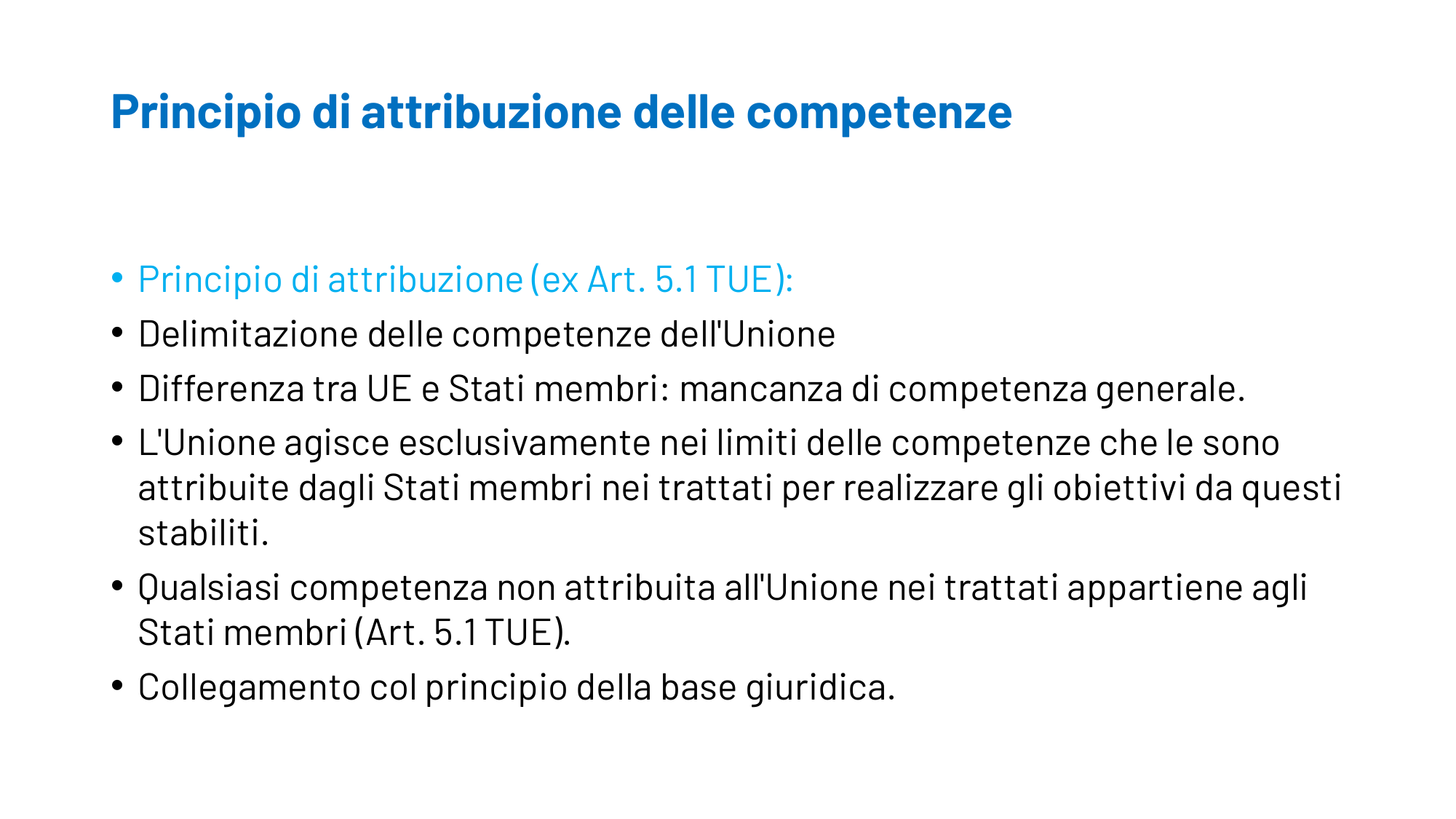

# Principio di attribuzione delle competenze

Principio di attribuzione (ex Art. 5.1 TUE):
Delimitazione delle competenze dell'Unione
Differenza tra UE e Stati membri: mancanza di competenza generale.
L'Unione agisce esclusivamente nei limiti delle competenze che le sono attribuite dagli Stati membri nei trattati per realizzare gli obiettivi da questi stabiliti.
Qualsiasi competenza non attribuita all'Unione nei trattati appartiene agli Stati membri (Art. 5.1 TUE).
Collegamento col principio della base giuridica.